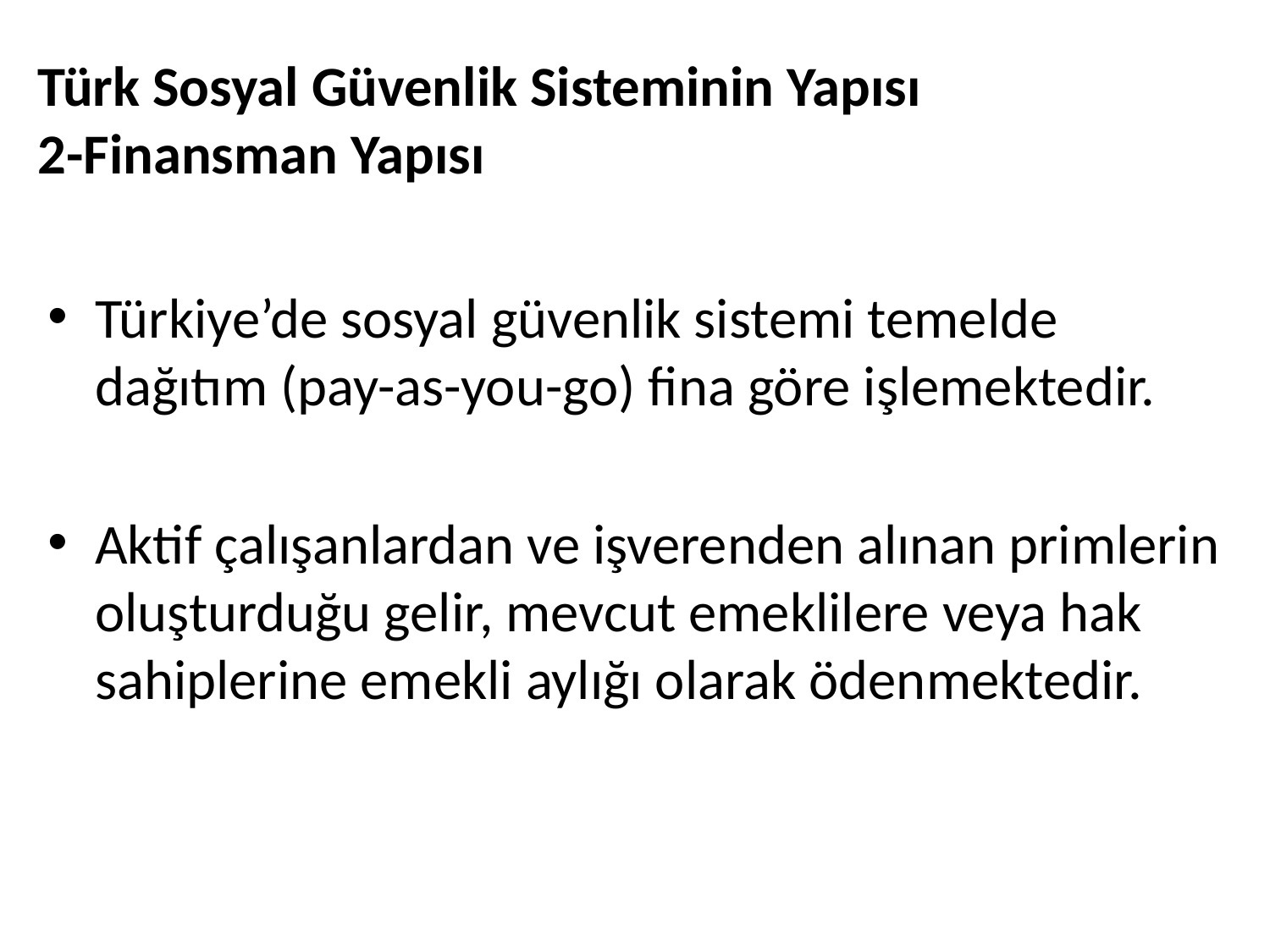

# Türk Sosyal Güvenlik Sisteminin Yapısı 2-Finansman Yapısı

Türkiye’de sosyal güvenlik sistemi temelde dağıtım (pay-as-you-go) fina göre işlemektedir.

Aktif çalışanlardan ve işverenden alınan primlerin oluşturduğu gelir, mevcut emeklilere veya hak sahiplerine emekli aylığı olarak ödenmektedir.